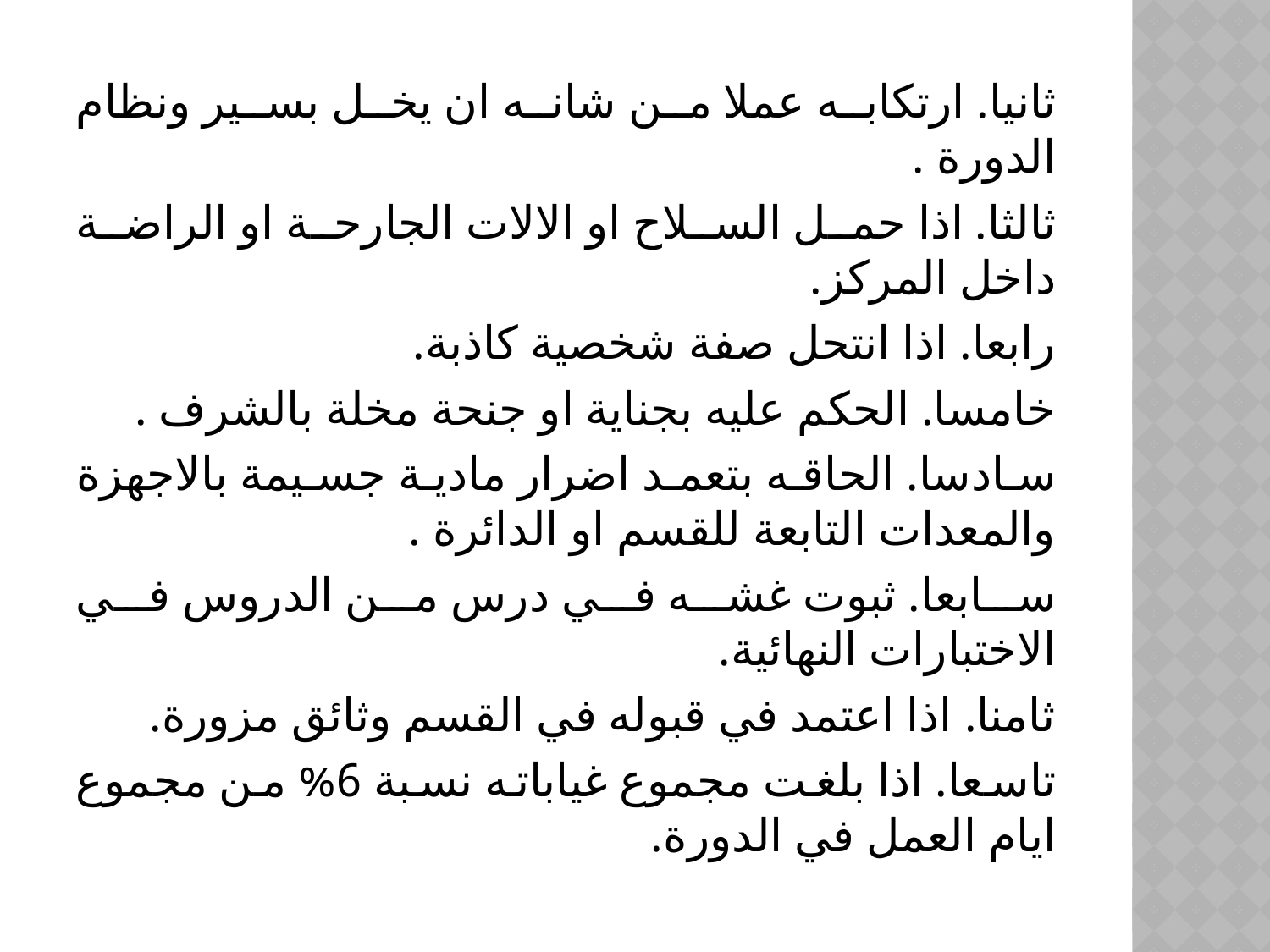

ثانيا. ارتكابه عملا من شانه ان يخل بسير ونظام الدورة .
ثالثا. اذا حمل السلاح او الالات الجارحة او الراضة داخل المركز.
رابعا. اذا انتحل صفة شخصية كاذبة.
خامسا. الحكم عليه بجناية او جنحة مخلة بالشرف .
سادسا. الحاقه بتعمد اضرار مادية جسيمة بالاجهزة والمعدات التابعة للقسم او الدائرة .
سابعا. ثبوت غشه في درس من الدروس في الاختبارات النهائية.
ثامنا. اذا اعتمد في قبوله في القسم وثائق مزورة.
تاسعا. اذا بلغت مجموع غياباته نسبة 6% من مجموع ايام العمل في الدورة.